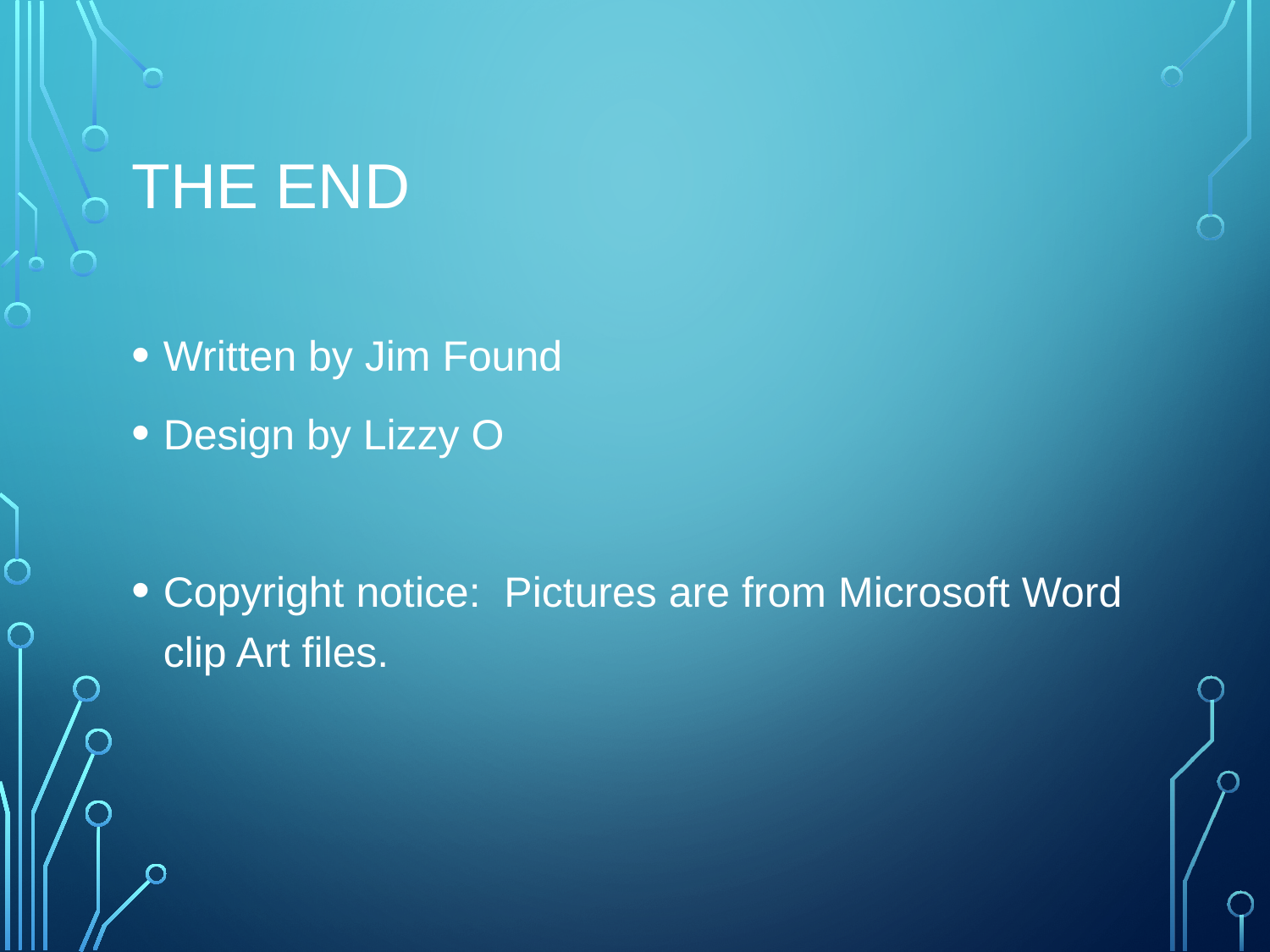

# The End
Written by Jim Found
Design by Lizzy O

Copyright notice:  Pictures are from Microsoft Word clip Art files.